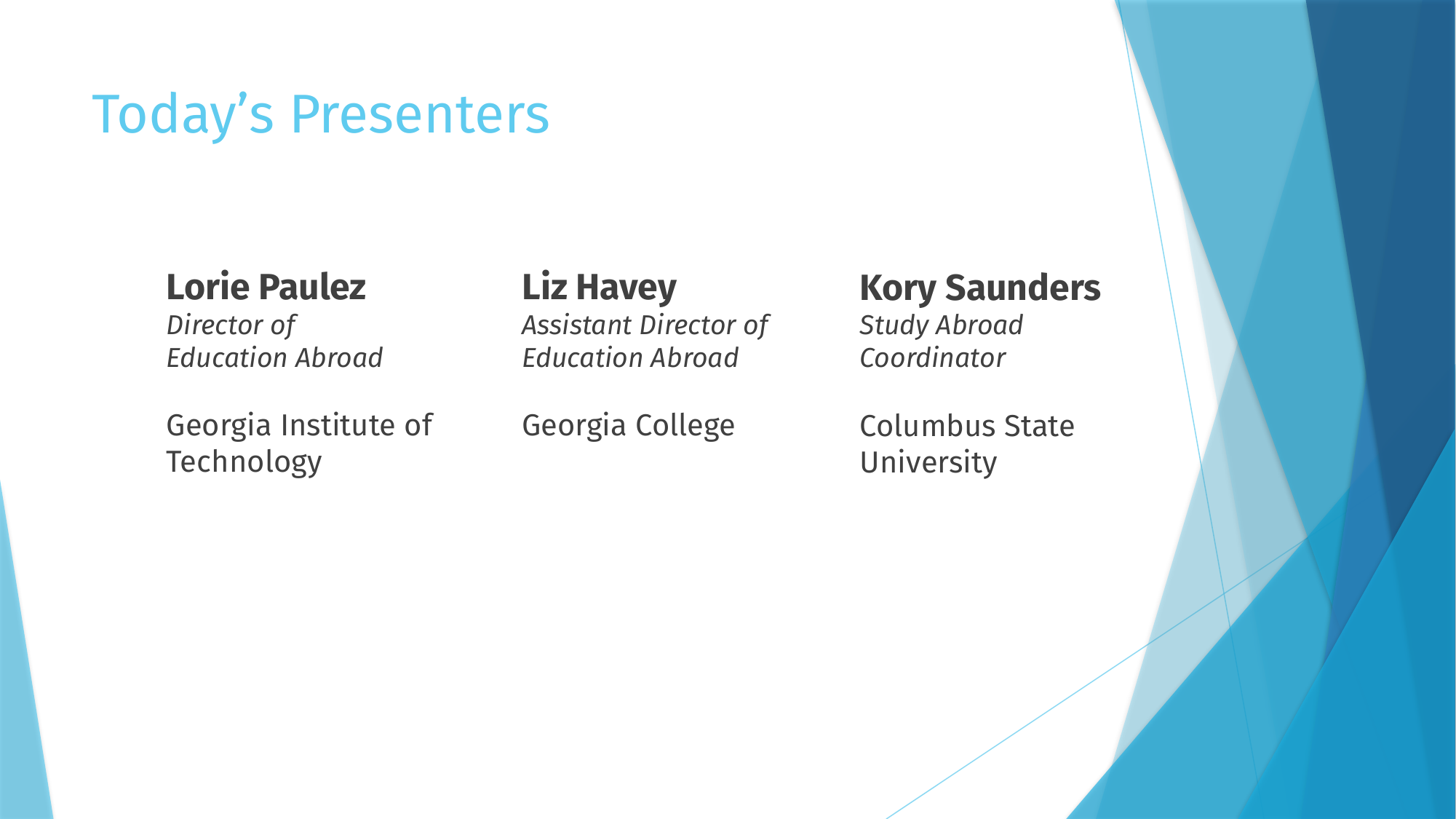

# Today’s Presenters
Liz Havey
Assistant Director of Education Abroad

Georgia College
Lorie Paulez
Director of
Education Abroad

Georgia Institute of Technology
Kory Saunders
Study Abroad Coordinator

Columbus State University